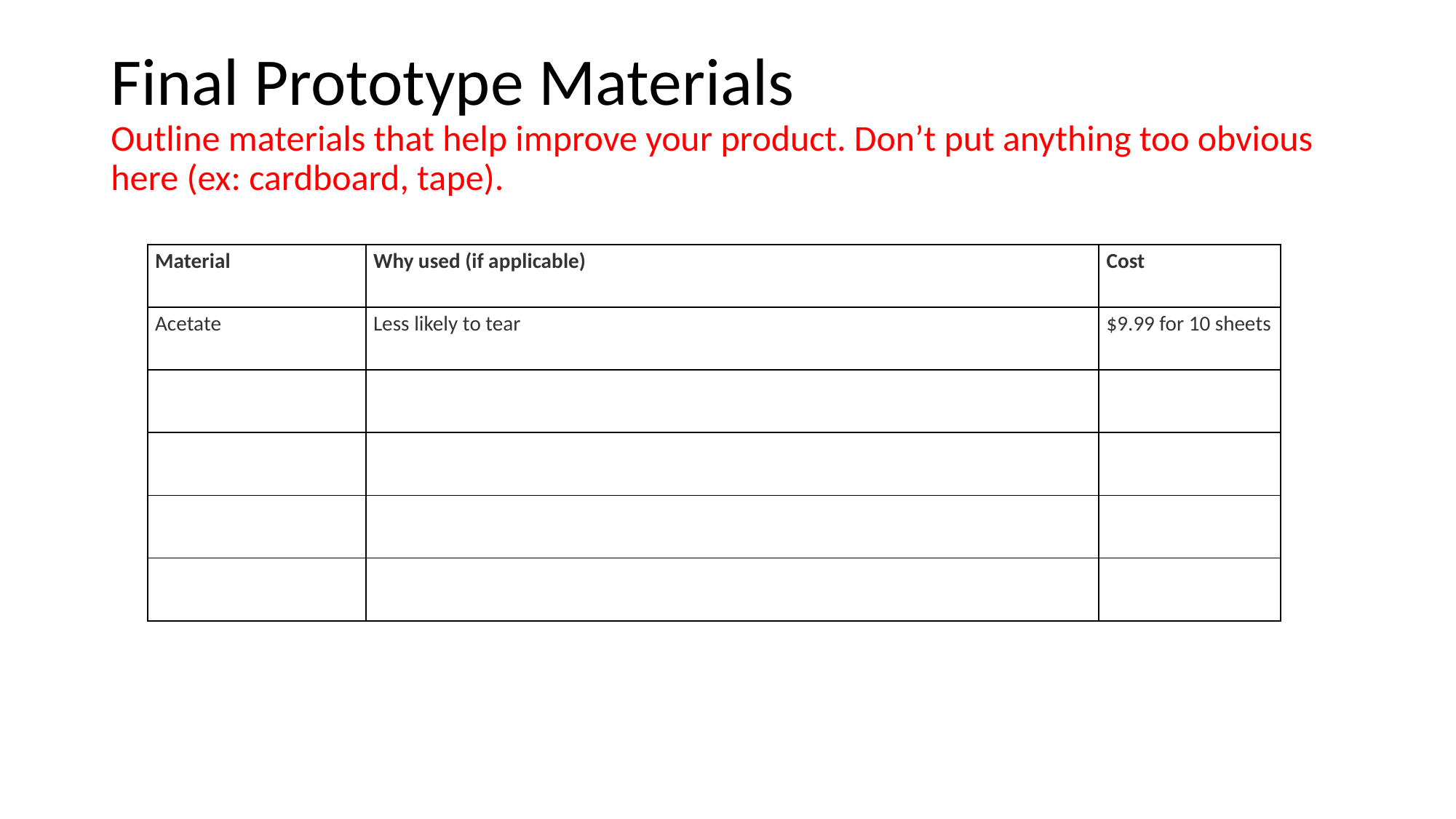

# Final Prototype Materials
Outline materials that help improve your product. Don’t put anything too obvious here (ex: cardboard, tape).
| Material | Why used (if applicable) | Cost |
| --- | --- | --- |
| Acetate | Less likely to tear | $9.99 for 10 sheets |
|  |  |  |
|  |  |  |
|  |  |  |
|  |  |  |